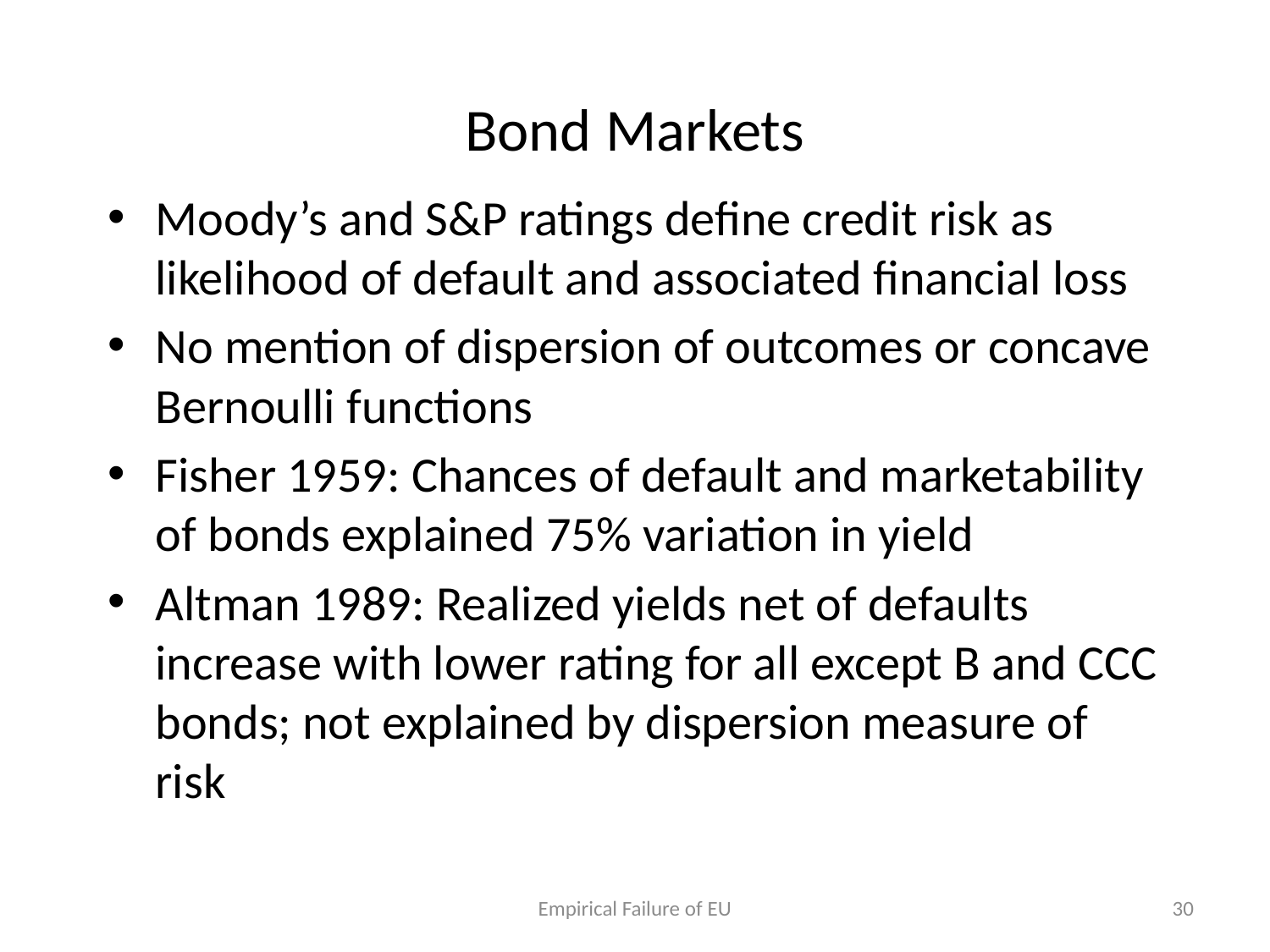

# Bond Markets
Moody’s and S&P ratings define credit risk as likelihood of default and associated financial loss
No mention of dispersion of outcomes or concave Bernoulli functions
Fisher 1959: Chances of default and marketability of bonds explained 75% variation in yield
Altman 1989: Realized yields net of defaults increase with lower rating for all except B and CCC bonds; not explained by dispersion measure of risk
Empirical Failure of EU
30